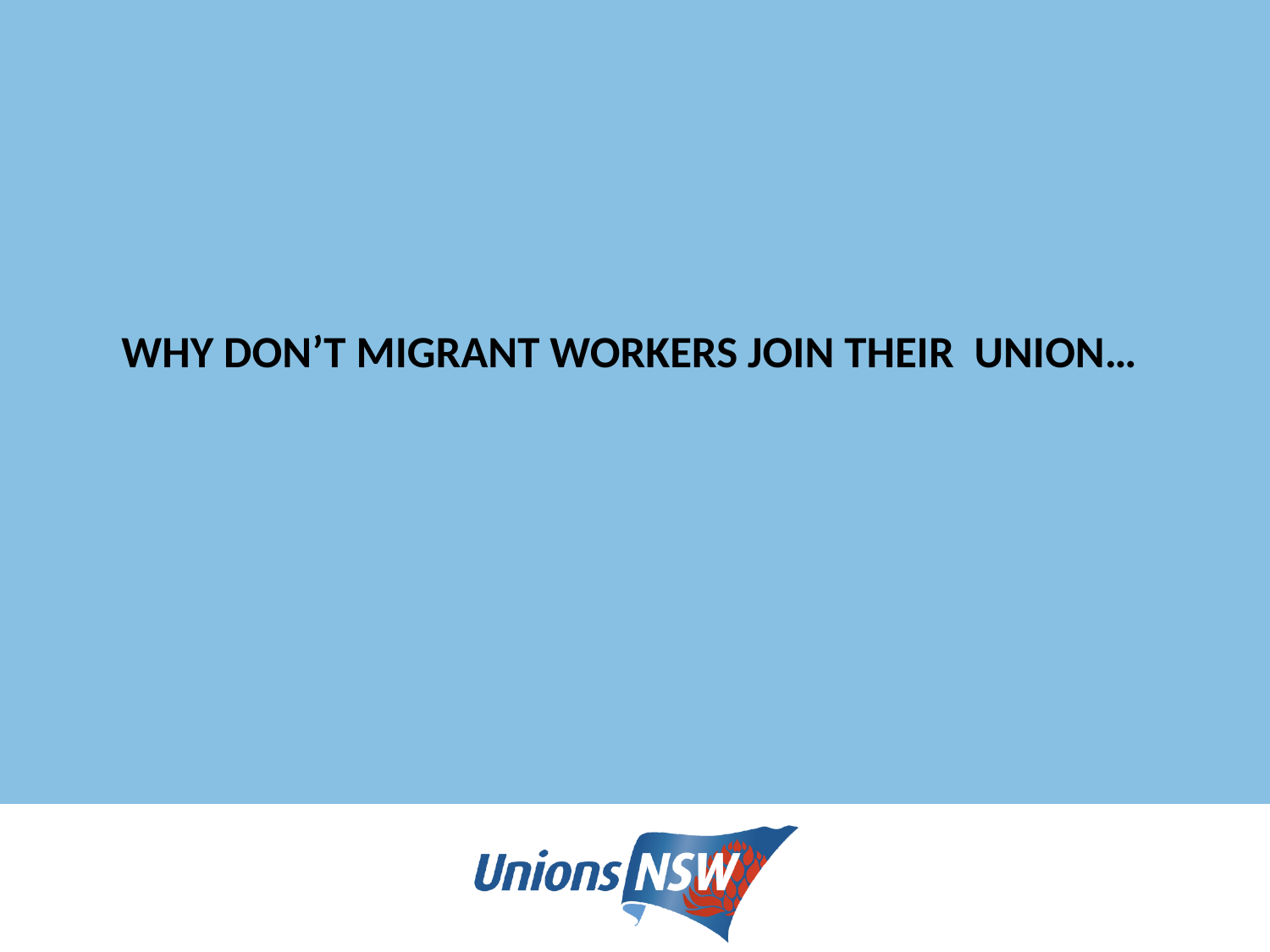

# WHY DON’T MIGRANT WORKERS JOIN THEIR  UNION…